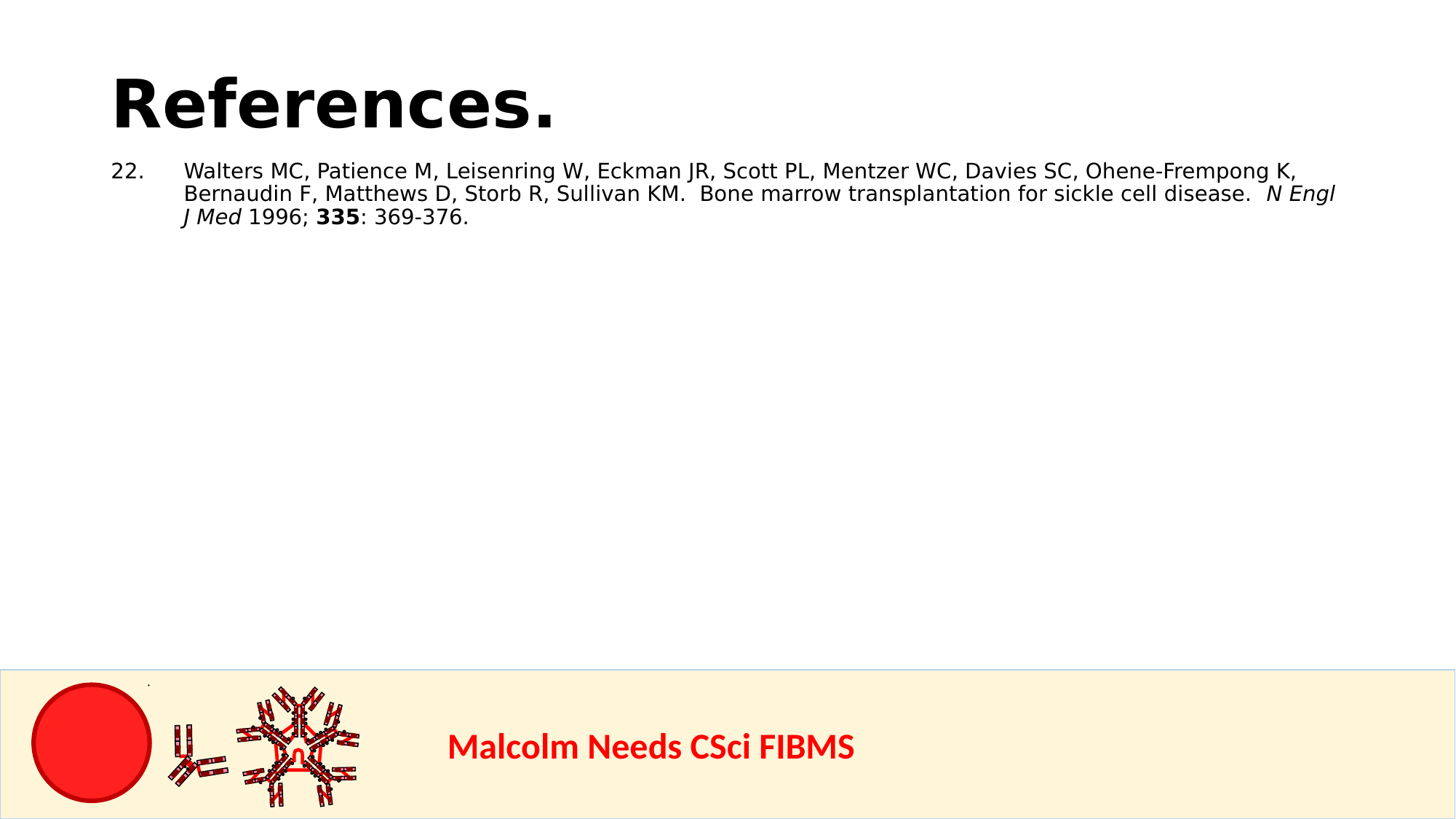

References.
Walters MC, Patience M, Leisenring W, Eckman JR, Scott PL, Mentzer WC, Davies SC, Ohene-Frempong K, Bernaudin F, Matthews D, Storb R, Sullivan KM.  Bone marrow transplantation for sickle cell disease.  N Engl J Med 1996; 335: 369-376.
				Malcolm Needs CSci FIBMS